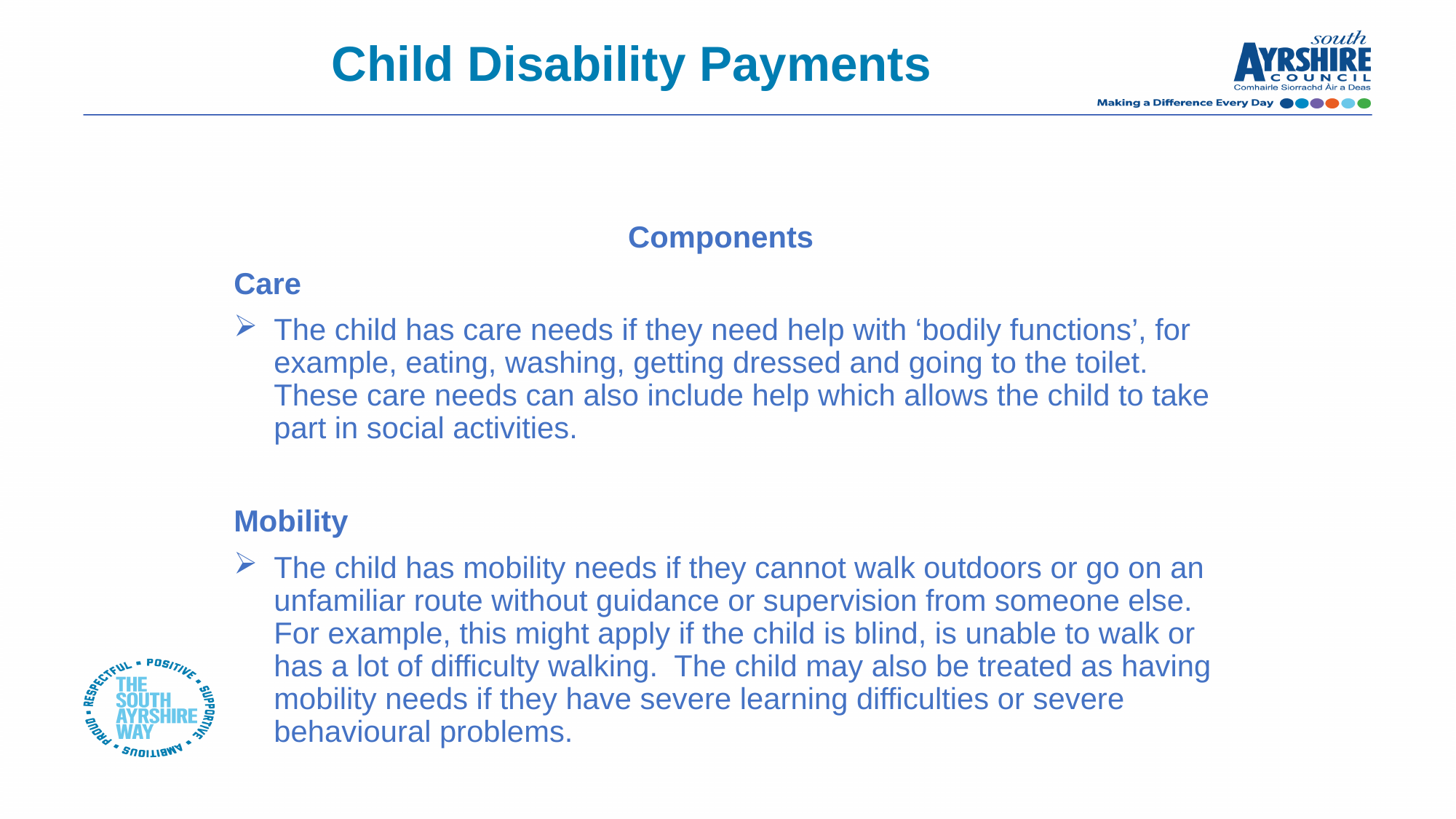

# Child Disability Payments

Components
Care
The child has care needs if they need help with ‘bodily functions’, for example, eating, washing, getting dressed and going to the toilet. These care needs can also include help which allows the child to take part in social activities.

Mobility
The child has mobility needs if they cannot walk outdoors or go on an unfamiliar route without guidance or supervision from someone else. For example, this might apply if the child is blind, is unable to walk or has a lot of difficulty walking.  The child may also be treated as having mobility needs if they have severe learning difficulties or severe behavioural problems.